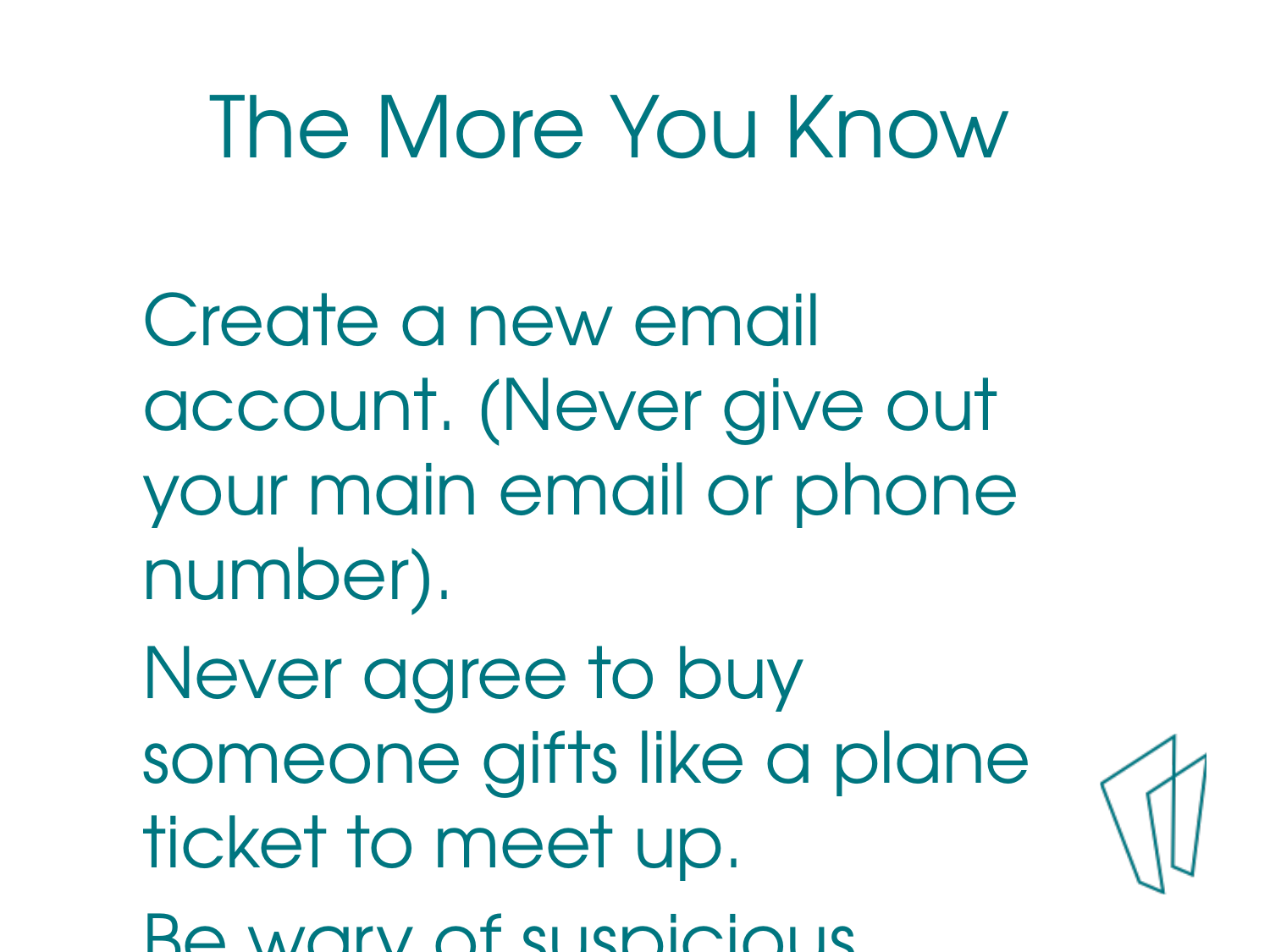

The More You Know
Create a new email account. (Never give out your main email or phone number).
Never agree to buy someone gifts like a plane ticket to meet up.
Be wary of suspicious behavior (indicators of robots).
If you choose to pay for a premium account, explore various sites and options before you commit.
Be aware of catfishing.